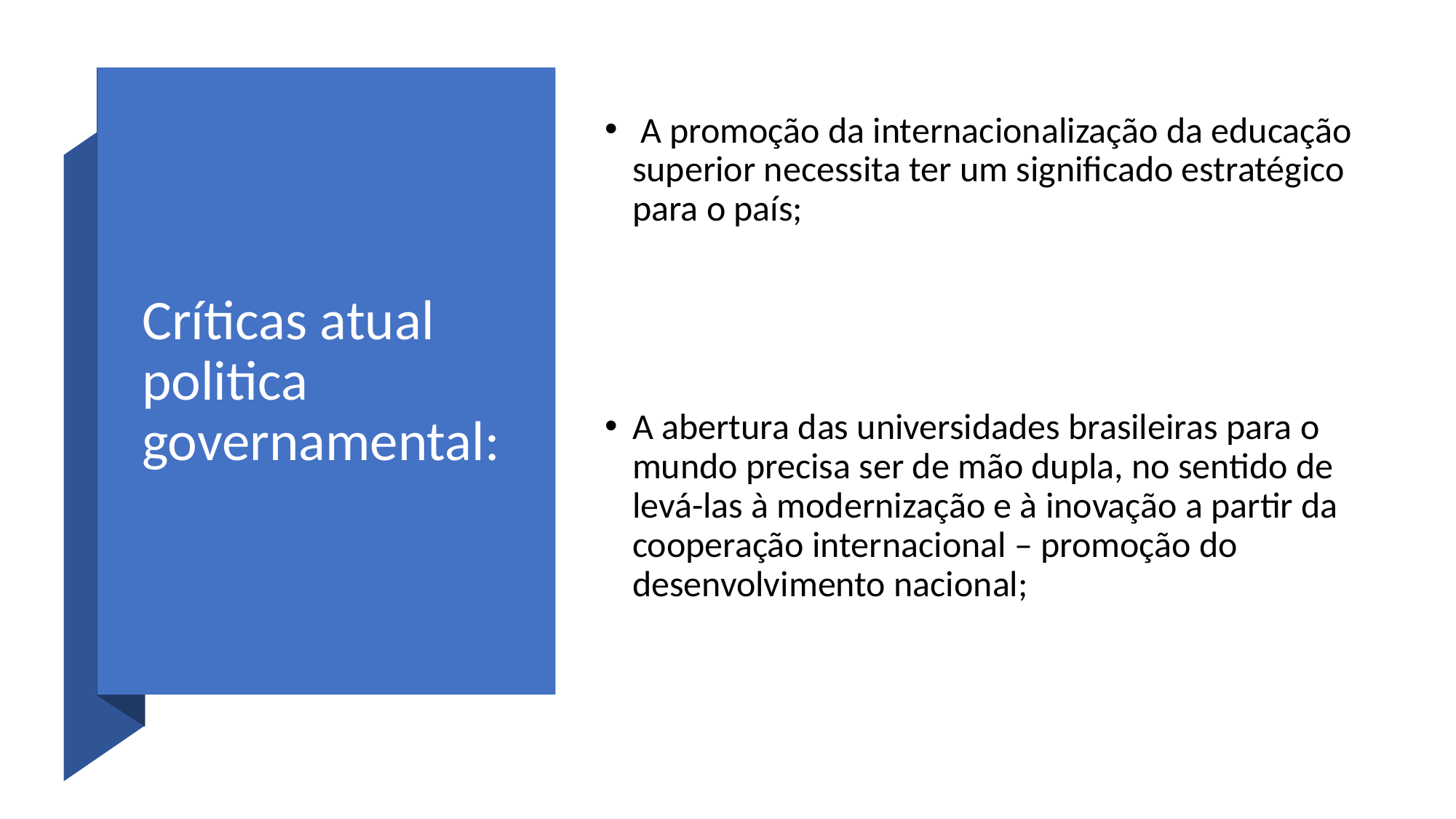

# Críticas atual politica governamental:
 A promoção da internacionalização da educação superior necessita ter um significado estratégico para o país;

A abertura das universidades brasileiras para o mundo precisa ser de mão dupla, no sentido de levá-las à modernização e à inovação a partir da cooperação internacional – promoção do desenvolvimento nacional;